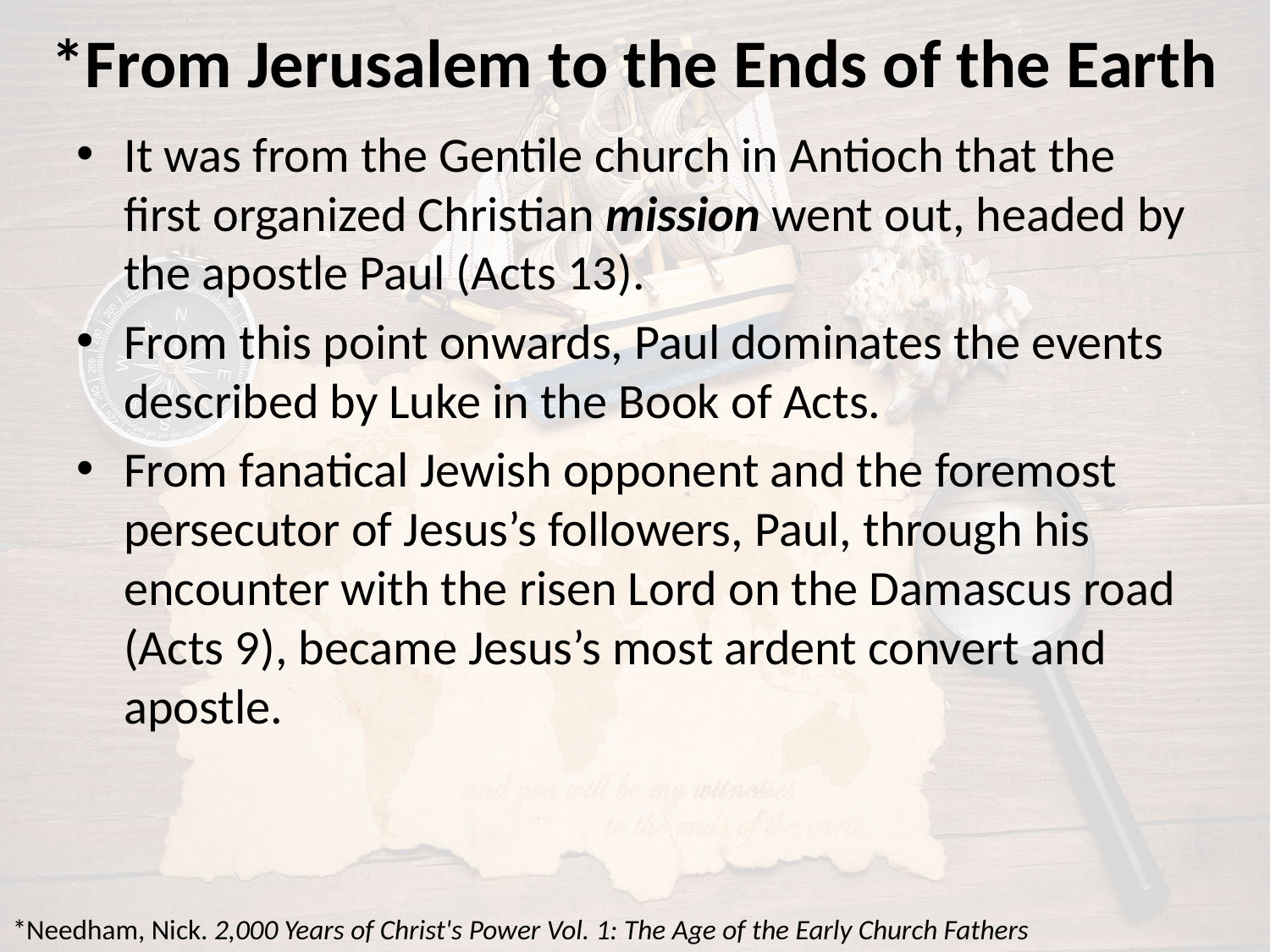

# *From Jerusalem to the Ends of the Earth
It was from the Gentile church in Antioch that the first organized Christian mission went out, headed by the apostle Paul (Acts 13).
From this point onwards, Paul dominates the events described by Luke in the Book of Acts.
From fanatical Jewish opponent and the foremost persecutor of Jesus’s followers, Paul, through his encounter with the risen Lord on the Damascus road (Acts 9), became Jesus’s most ardent convert and apostle.
*Needham, Nick. 2,000 Years of Christ's Power Vol. 1: The Age of the Early Church Fathers